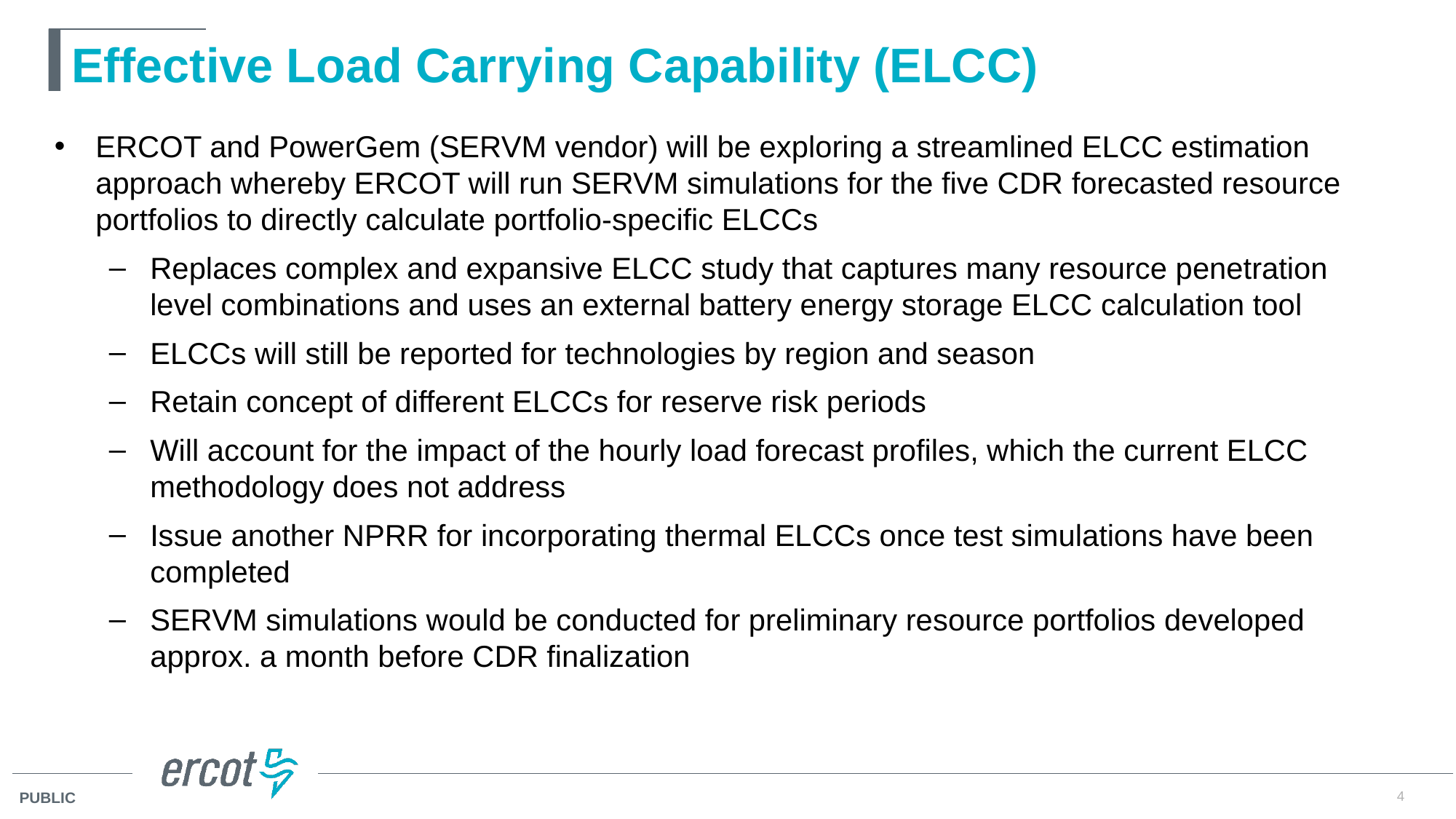

# Effective Load Carrying Capability (ELCC)
ERCOT and PowerGem (SERVM vendor) will be exploring a streamlined ELCC estimation approach whereby ERCOT will run SERVM simulations for the five CDR forecasted resource portfolios to directly calculate portfolio-specific ELCCs
Replaces complex and expansive ELCC study that captures many resource penetration level combinations and uses an external battery energy storage ELCC calculation tool
ELCCs will still be reported for technologies by region and season
Retain concept of different ELCCs for reserve risk periods
Will account for the impact of the hourly load forecast profiles, which the current ELCC methodology does not address
Issue another NPRR for incorporating thermal ELCCs once test simulations have been completed
SERVM simulations would be conducted for preliminary resource portfolios developed approx. a month before CDR finalization

4